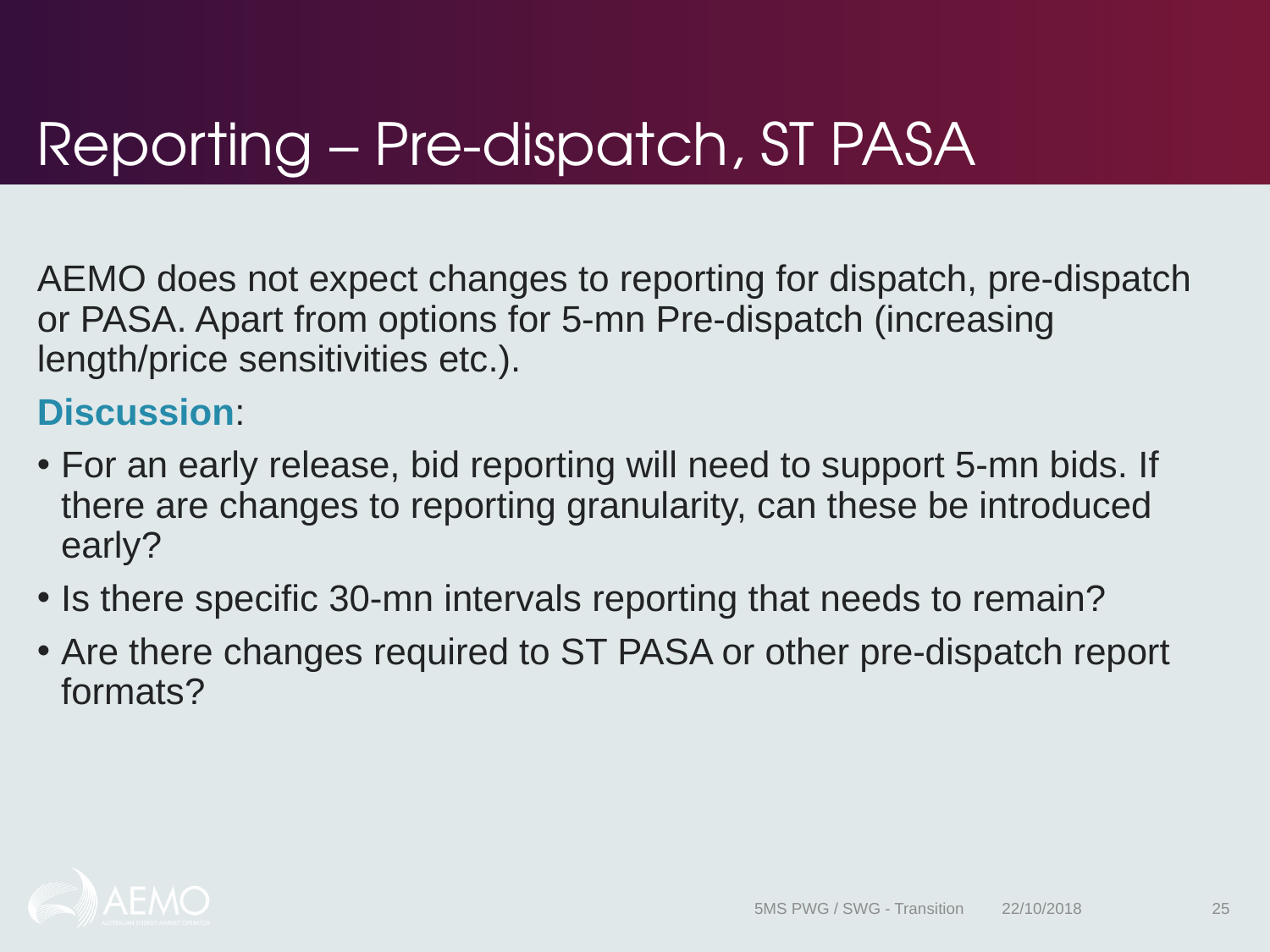

# Reporting – Pre-dispatch, ST PASA
AEMO does not expect changes to reporting for dispatch, pre-dispatch or PASA. Apart from options for 5-mn Pre-dispatch (increasing length/price sensitivities etc.).
Discussion:
For an early release, bid reporting will need to support 5-mn bids. If there are changes to reporting granularity, can these be introduced early?
Is there specific 30-mn intervals reporting that needs to remain?
Are there changes required to ST PASA or other pre-dispatch report formats?

5MS PWG / SWG - Transition
22/10/2018
25